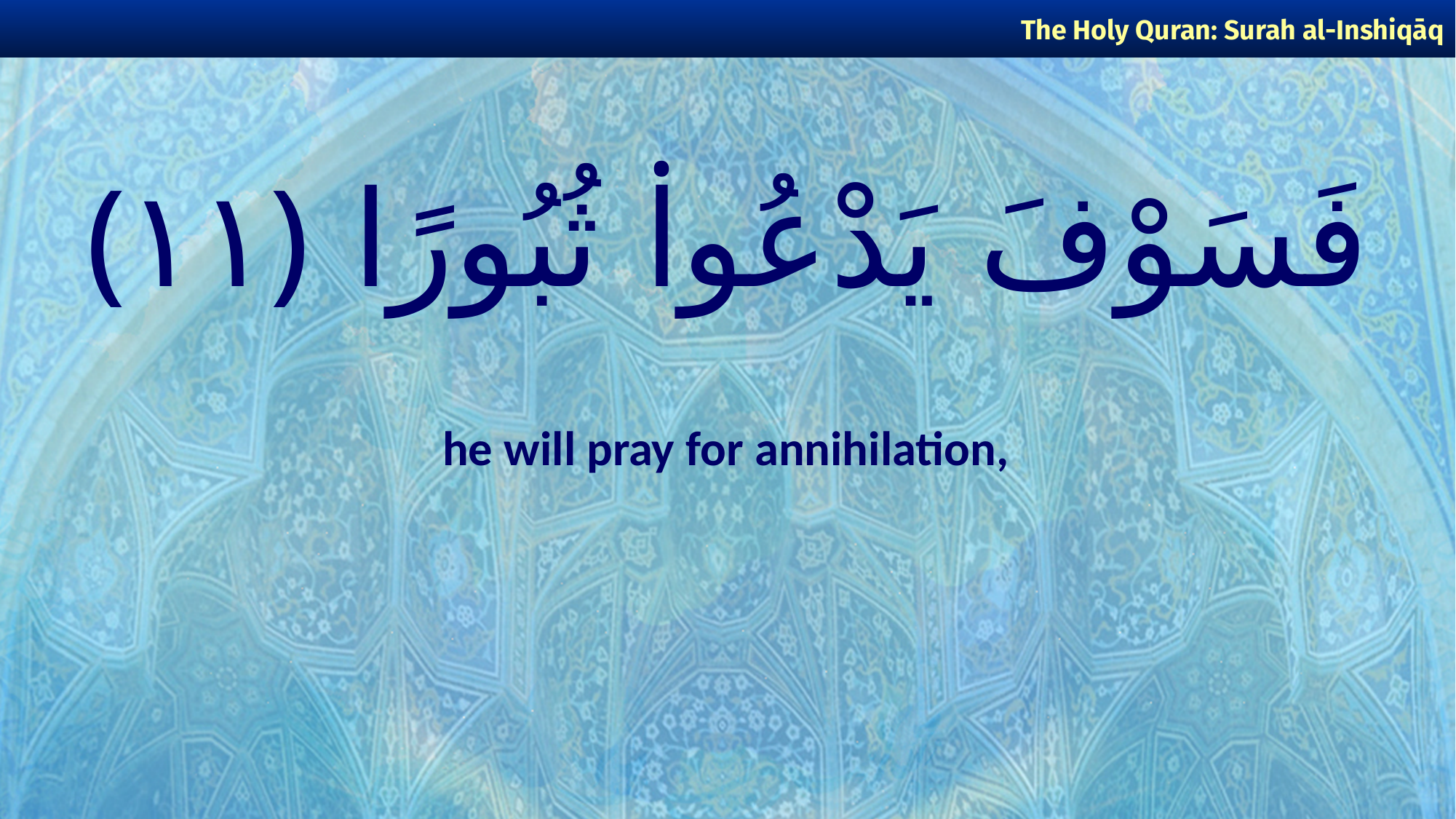

The Holy Quran: Surah al-Inshiqāq
# فَسَوْفَ يَدْعُوا۟ ثُبُورًا ﴿١١﴾
he will pray for annihilation,